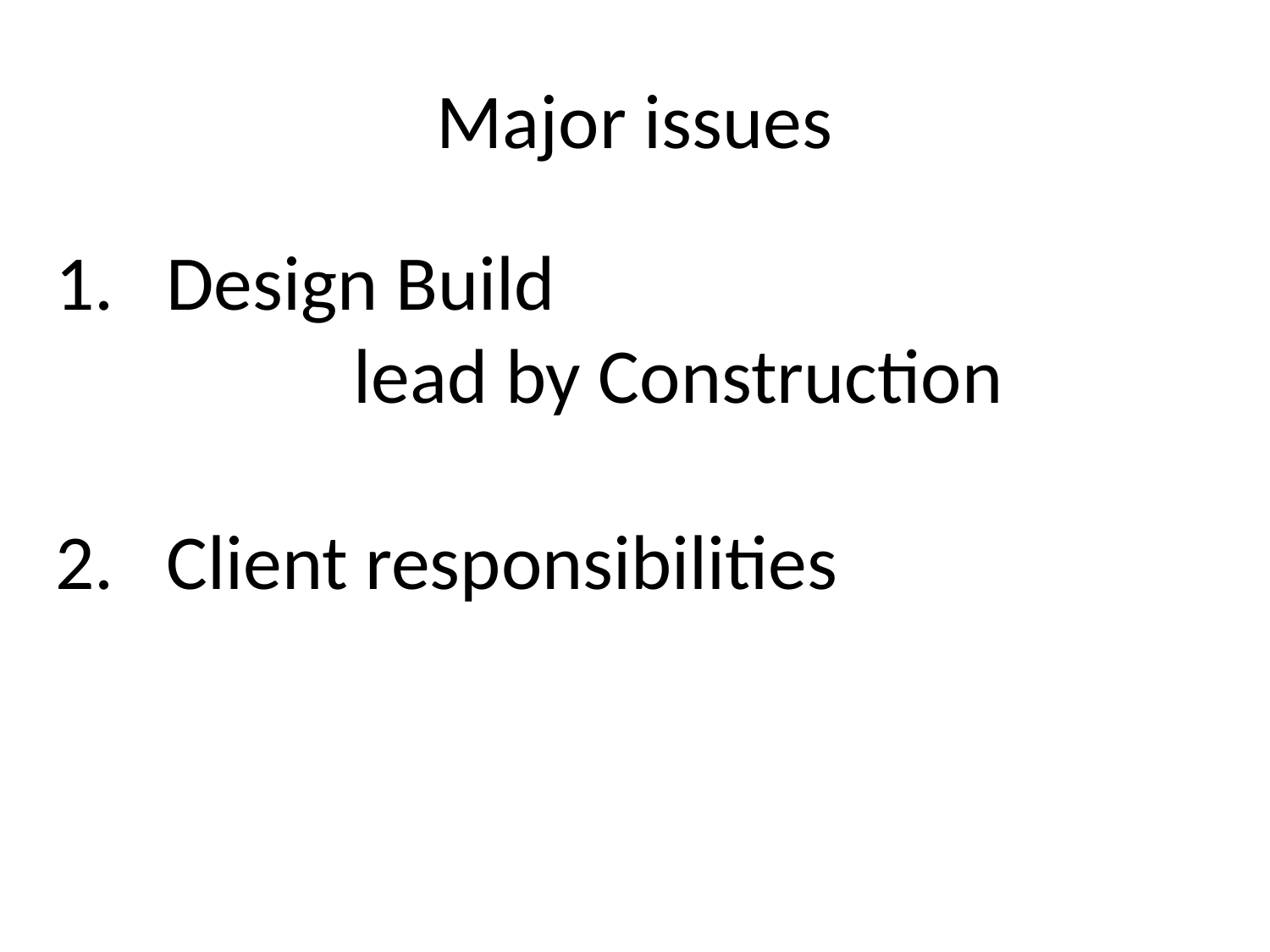

# Major issues
 1.   Design Build
                  lead by Construction

 2.   Client responsibilities